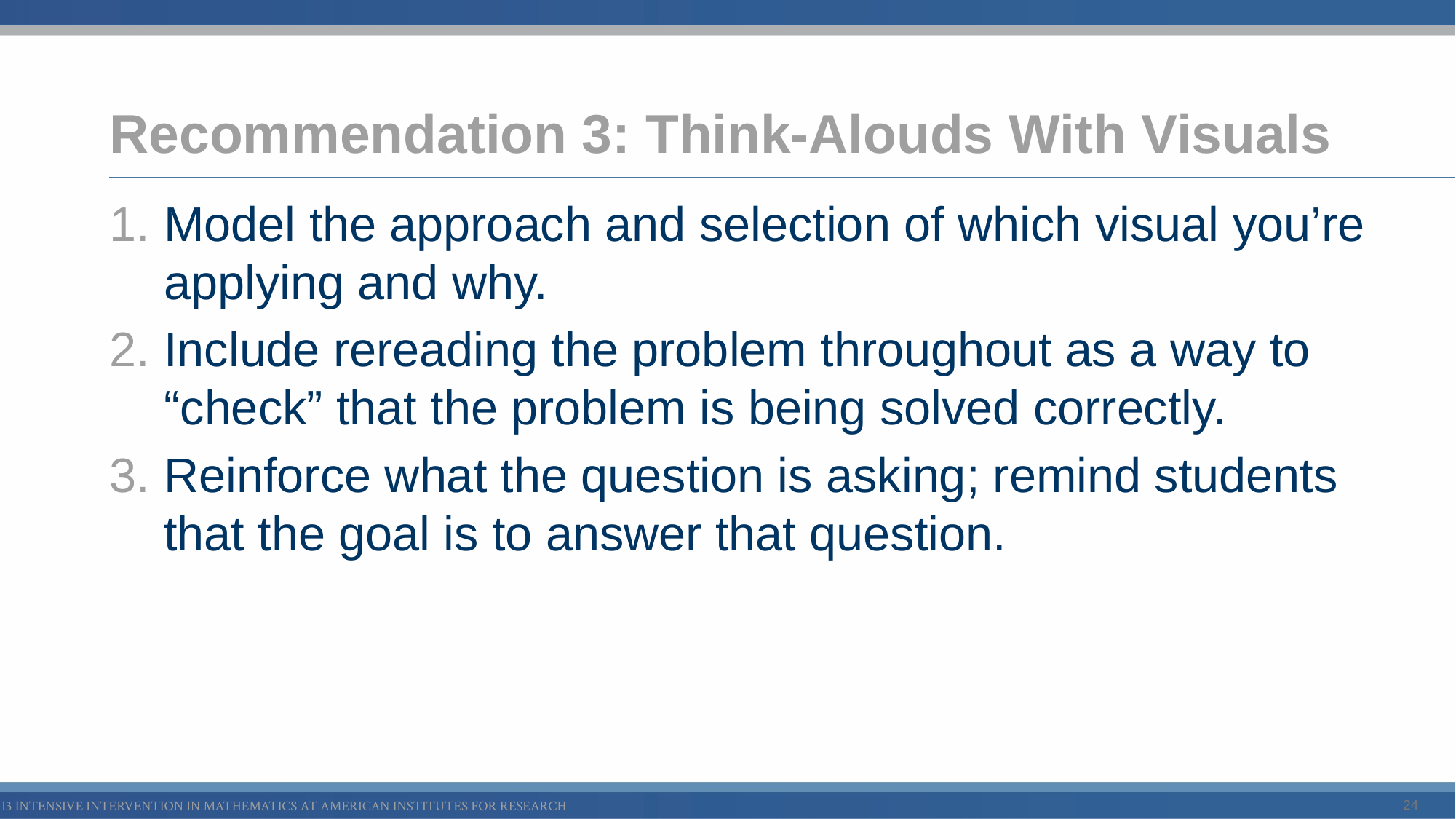

# Recommendation 3: Think-Alouds With Visuals
Model the approach and selection of which visual you’re applying and why.
Include rereading the problem throughout as a way to “check” that the problem is being solved correctly.
Reinforce what the question is asking; remind students that the goal is to answer that question.
24